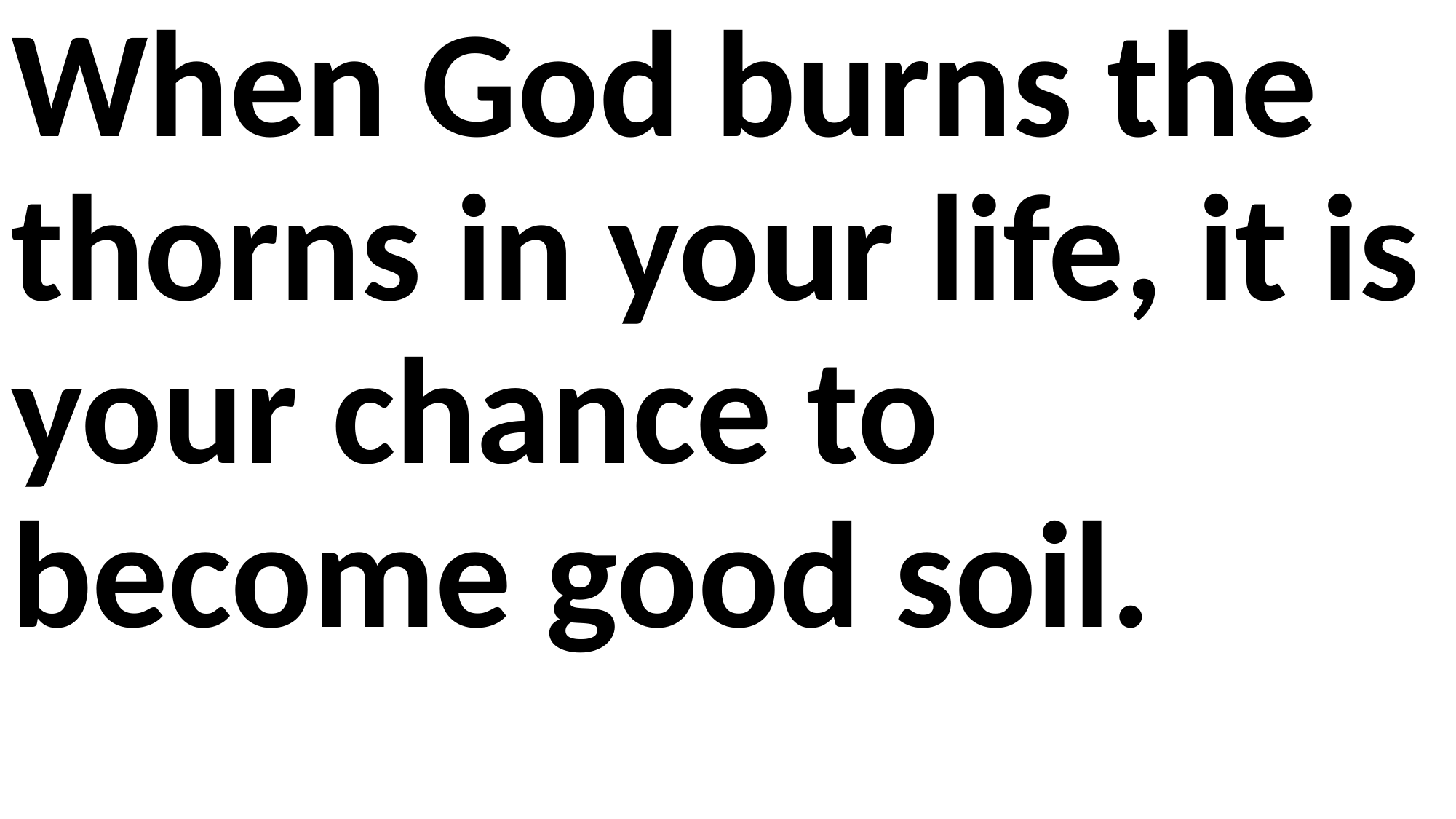

When God burns the thorns in your life, it is your chance to become good soil.